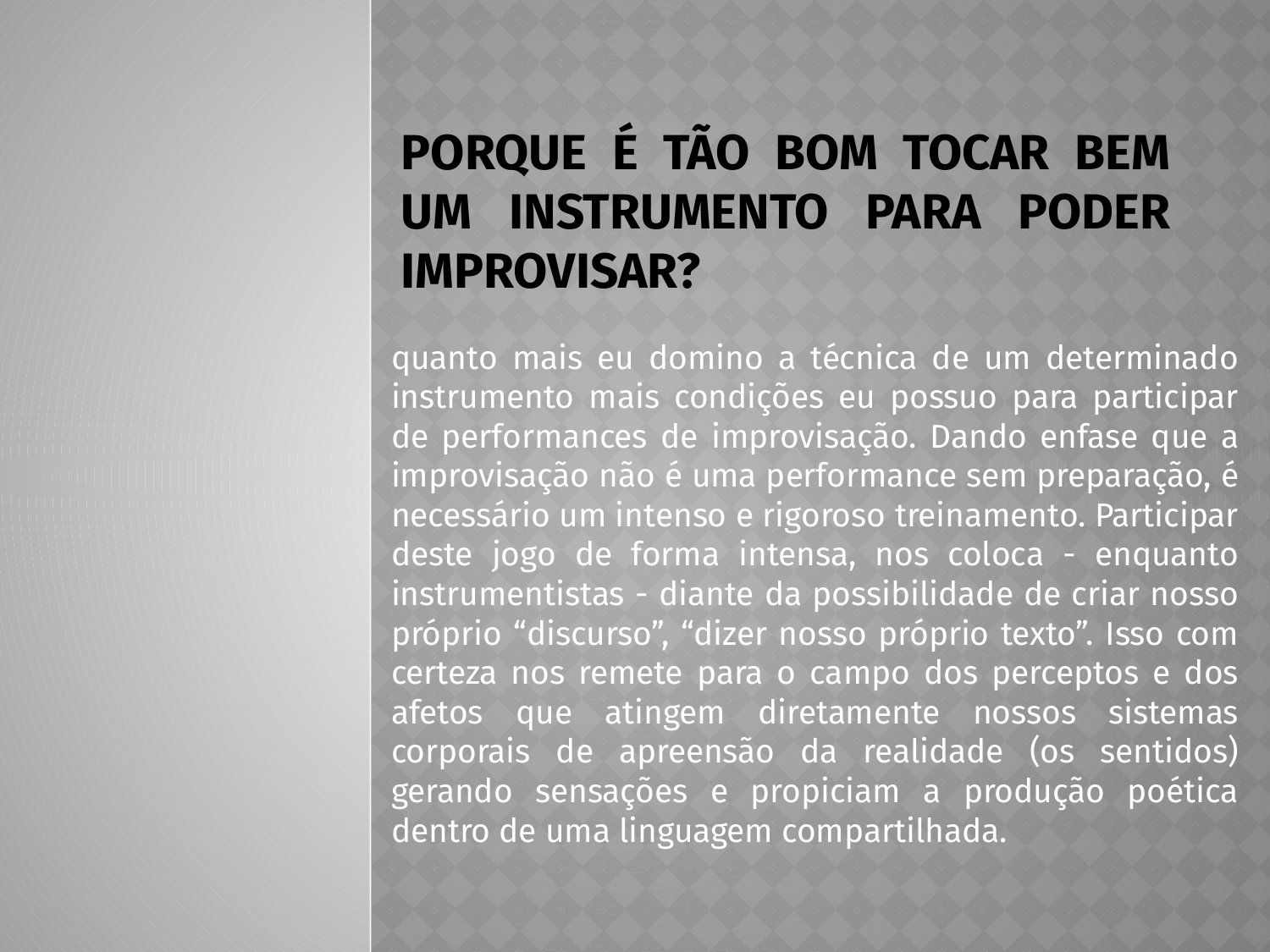

# Porque é tão bom tocar bem um instrumento para poder improvisar?
quanto mais eu domino a técnica de um determinado instrumento mais condições eu possuo para participar de performances de improvisação. Dando enfase que a improvisação não é uma performance sem preparação, é necessário um intenso e rigoroso treinamento. Participar deste jogo de forma intensa, nos coloca - enquanto instrumentistas - diante da possibilidade de criar nosso próprio “discurso”, “dizer nosso próprio texto”. Isso com certeza nos remete para o campo dos perceptos e dos afetos que atingem diretamente nossos sistemas corporais de apreensão da realidade (os sentidos) gerando sensações e propiciam a produção poética dentro de uma linguagem compartilhada.